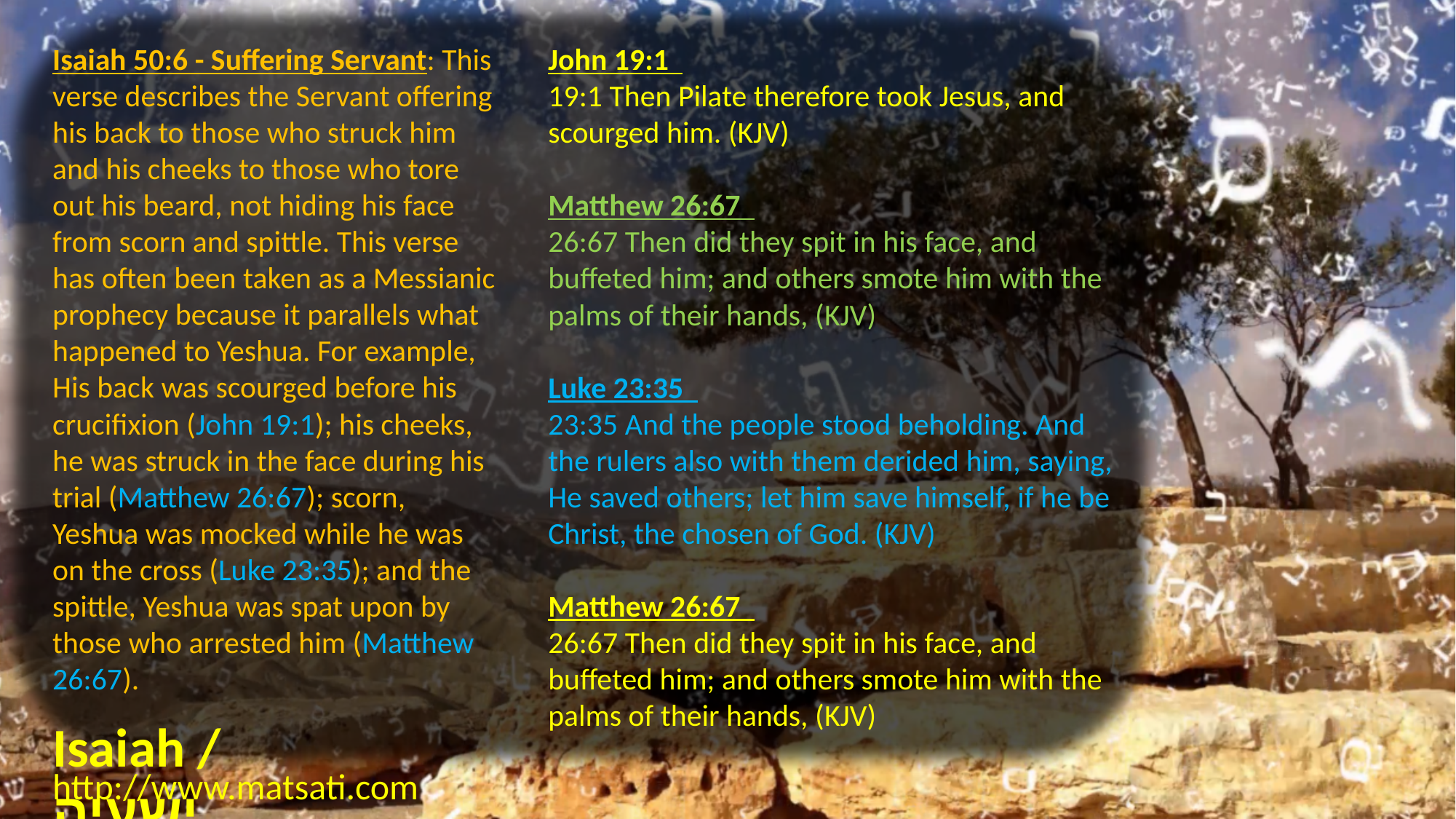

Isaiah 50:6 - Suffering Servant: This verse describes the Servant offering his back to those who struck him and his cheeks to those who tore out his beard, not hiding his face from scorn and spittle. This verse has often been taken as a Messianic prophecy because it parallels what happened to Yeshua. For example, His back was scourged before his crucifixion (John 19:1); his cheeks, he was struck in the face during his trial (Matthew 26:67); scorn, Yeshua was mocked while he was on the cross (Luke 23:35); and the spittle, Yeshua was spat upon by those who arrested him (Matthew 26:67).
John 19:1
19:1 Then Pilate therefore took Jesus, and scourged him. (KJV)

Matthew 26:67
26:67 Then did they spit in his face, and buffeted him; and others smote him with the palms of their hands, (KJV)

Luke 23:35
23:35 And the people stood beholding. And the rulers also with them derided him, saying, He saved others; let him save himself, if he be Christ, the chosen of God. (KJV)

Matthew 26:67
26:67 Then did they spit in his face, and buffeted him; and others smote him with the palms of their hands, (KJV)
Isaiah / ישעיה
http://www.matsati.com